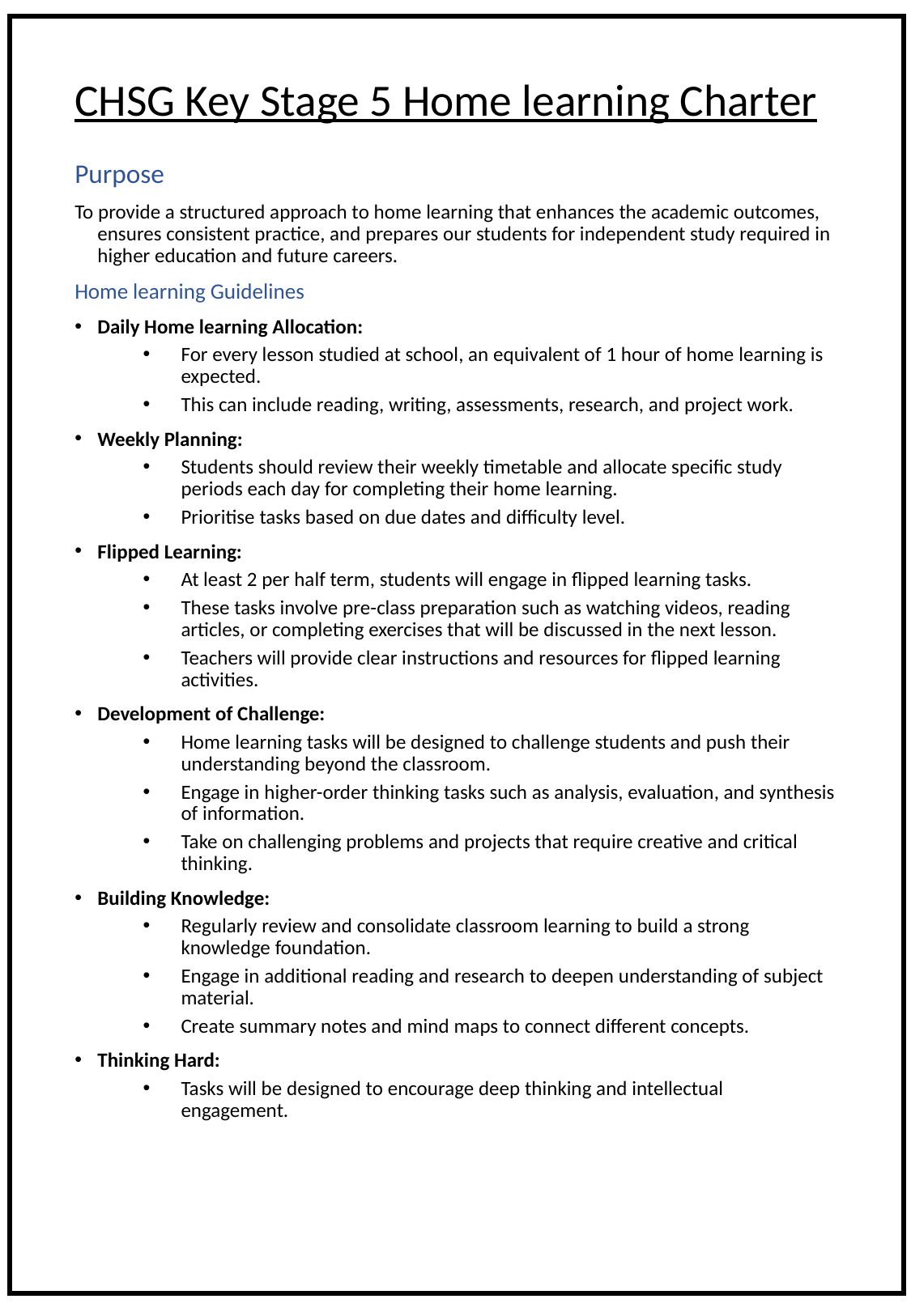

# CHSG Key Stage 5 Home learning Charter
Purpose
To provide a structured approach to home learning that enhances the academic outcomes, ensures consistent practice, and prepares our students for independent study required in higher education and future careers.
Home learning Guidelines
Daily Home learning Allocation:
For every lesson studied at school, an equivalent of 1 hour of home learning is expected.
This can include reading, writing, assessments, research, and project work.
Weekly Planning:
Students should review their weekly timetable and allocate specific study periods each day for completing their home learning.
Prioritise tasks based on due dates and difficulty level.
Flipped Learning:
At least 2 per half term, students will engage in flipped learning tasks.
These tasks involve pre-class preparation such as watching videos, reading articles, or completing exercises that will be discussed in the next lesson.
Teachers will provide clear instructions and resources for flipped learning activities.
Development of Challenge:
Home learning tasks will be designed to challenge students and push their understanding beyond the classroom.
Engage in higher-order thinking tasks such as analysis, evaluation, and synthesis of information.
Take on challenging problems and projects that require creative and critical thinking.
Building Knowledge:
Regularly review and consolidate classroom learning to build a strong knowledge foundation.
Engage in additional reading and research to deepen understanding of subject material.
Create summary notes and mind maps to connect different concepts.
Thinking Hard:
Tasks will be designed to encourage deep thinking and intellectual engagement.

12